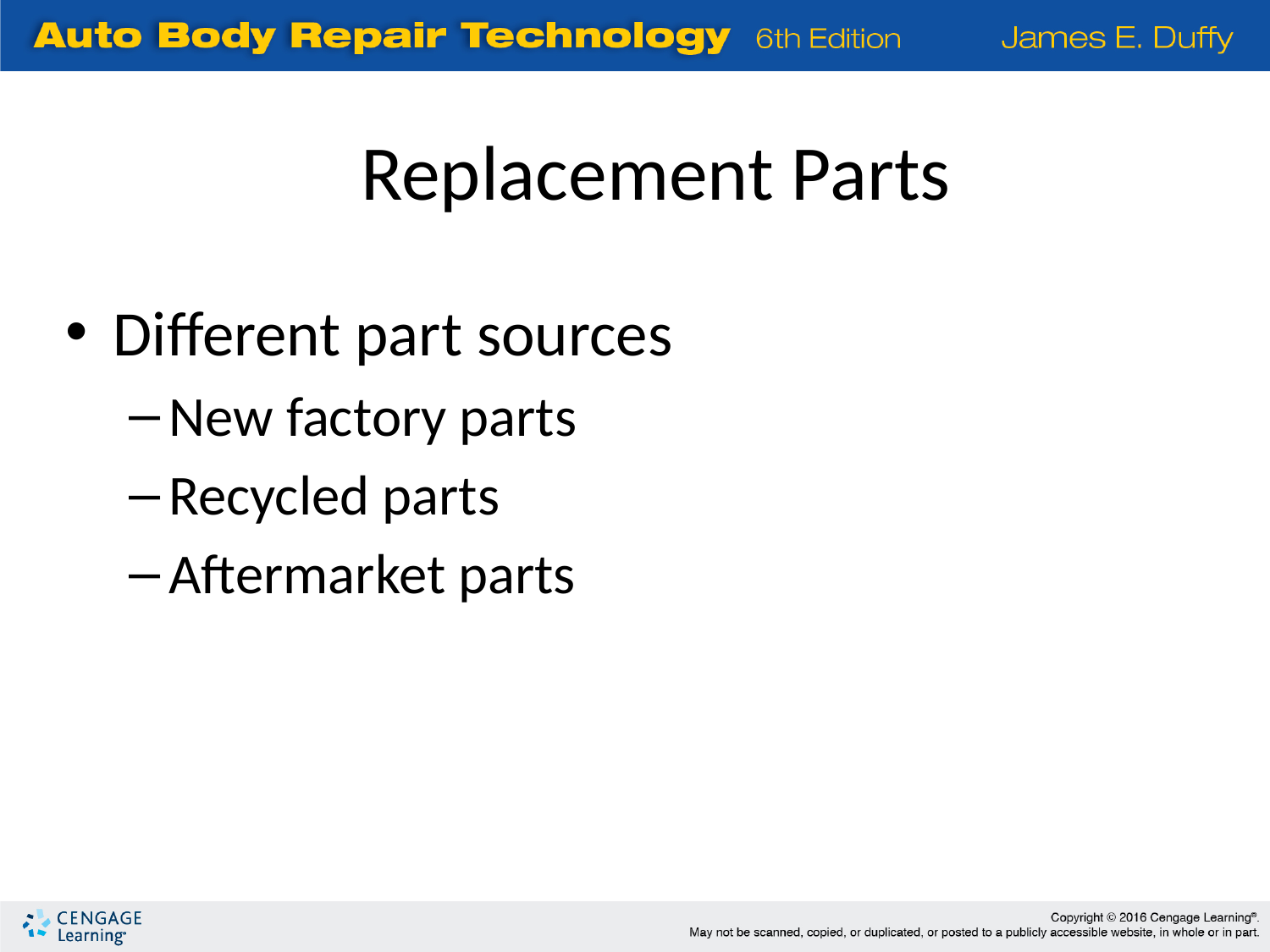

# Replacement Parts
Different part sources
New factory parts
Recycled parts
Aftermarket parts